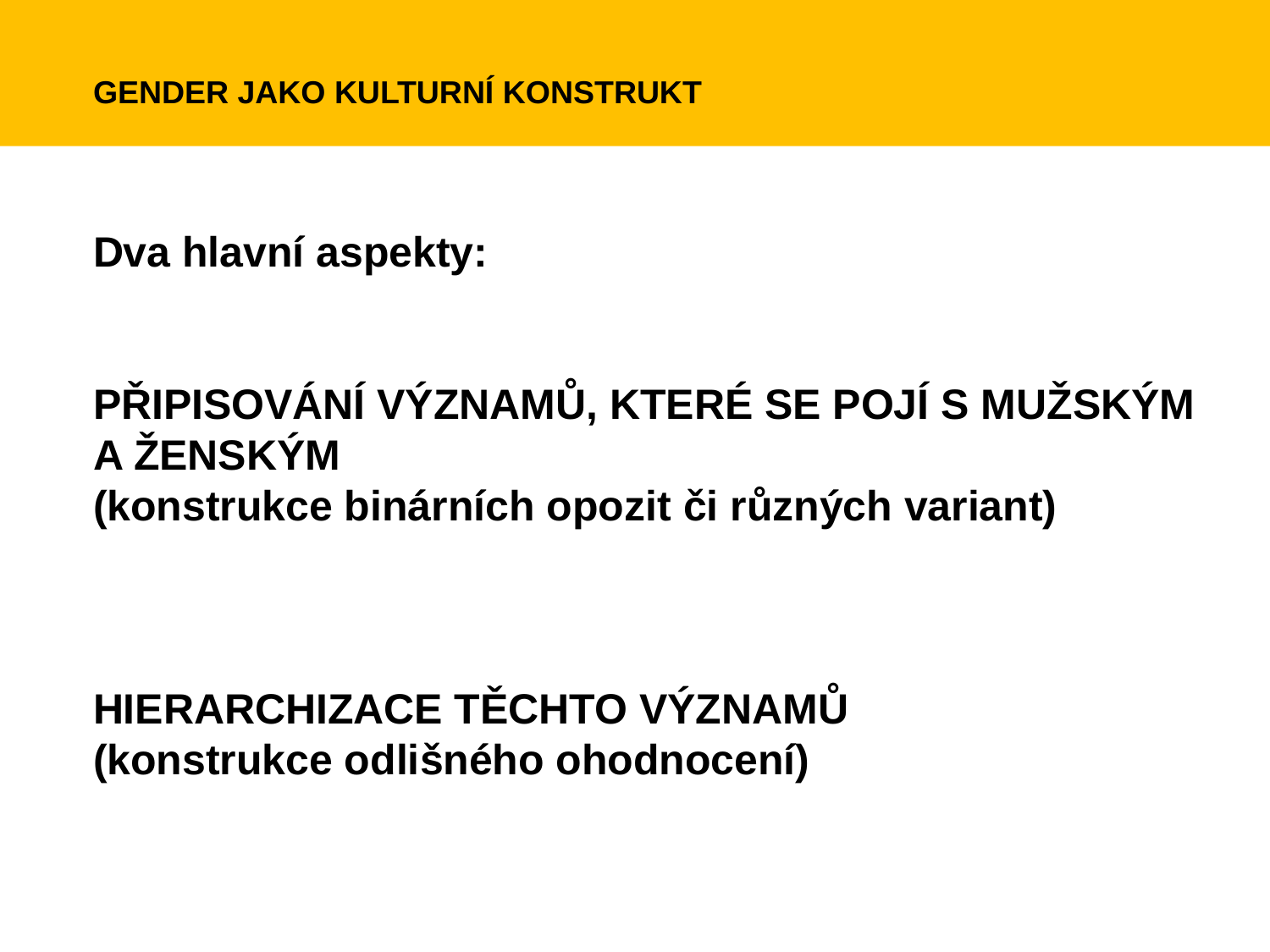

GENDER JAKO KULTURNÍ KONSTRUKT

Dva hlavní aspekty:

PŘIPISOVÁNÍ VÝZNAMŮ, KTERÉ SE POJÍ S MUŽSKÝM
A ŽENSKÝM
(konstrukce binárních opozit či různých variant)

HIERARCHIZACE TĚCHTO VÝZNAMŮ
(konstrukce odlišného ohodnocení)